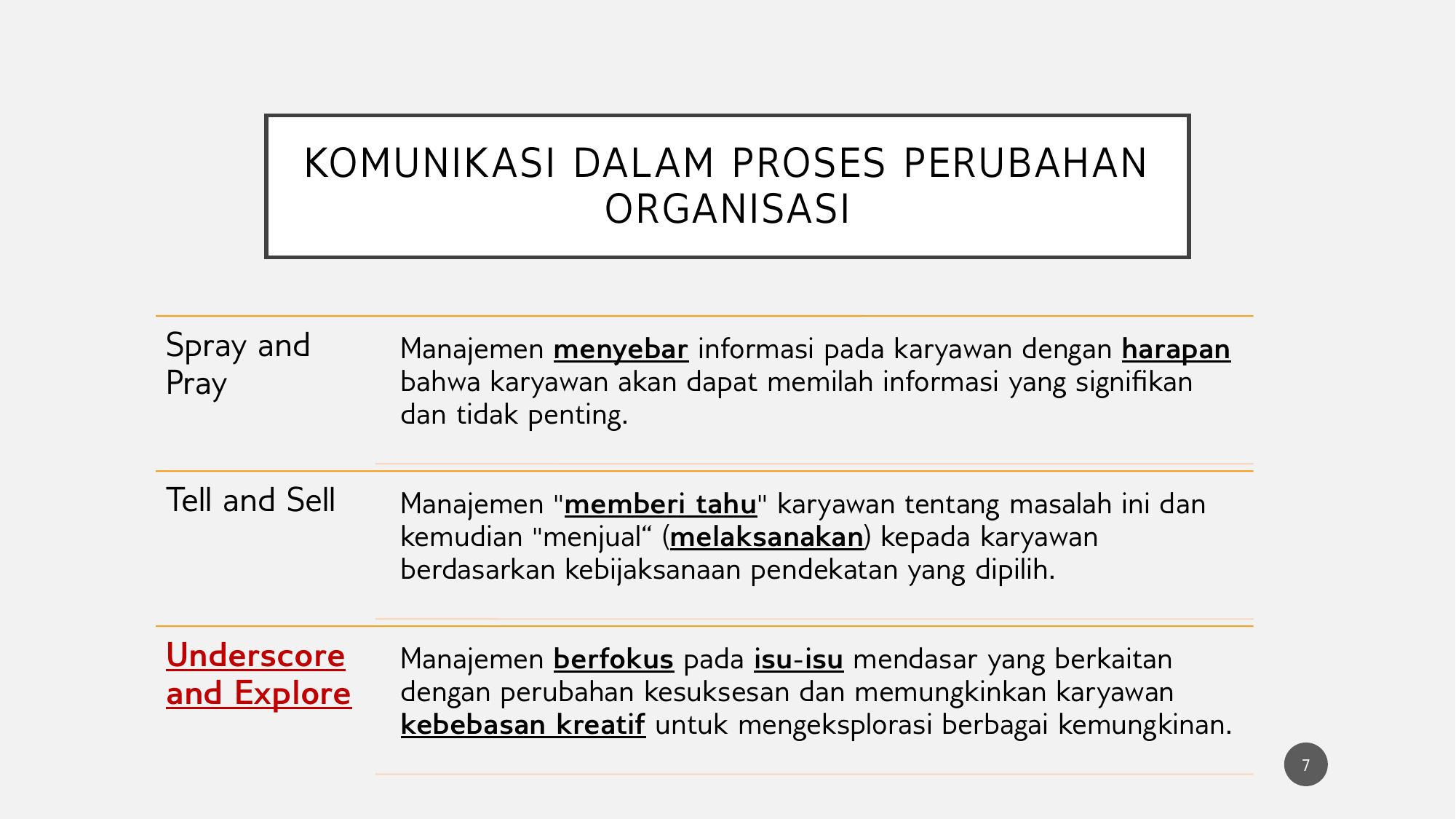

# Komunikasi dalam Proses Perubahan Organisasi
Spray and Pray
Manajemen menyebar informasi pada karyawan dengan harapan bahwa karyawan akan dapat memilah informasi yang signifikan dan tidak penting.
Tell and Sell
Manajemen "memberi tahu" karyawan tentang masalah ini dan kemudian "menjual“ (melaksanakan) kepada karyawan berdasarkan kebijaksanaan pendekatan yang dipilih.
Underscore and Explore
Manajemen berfokus pada isu-isu mendasar yang berkaitan dengan perubahan kesuksesan dan memungkinkan karyawan kebebasan kreatif untuk mengeksplorasi berbagai kemungkinan.
7